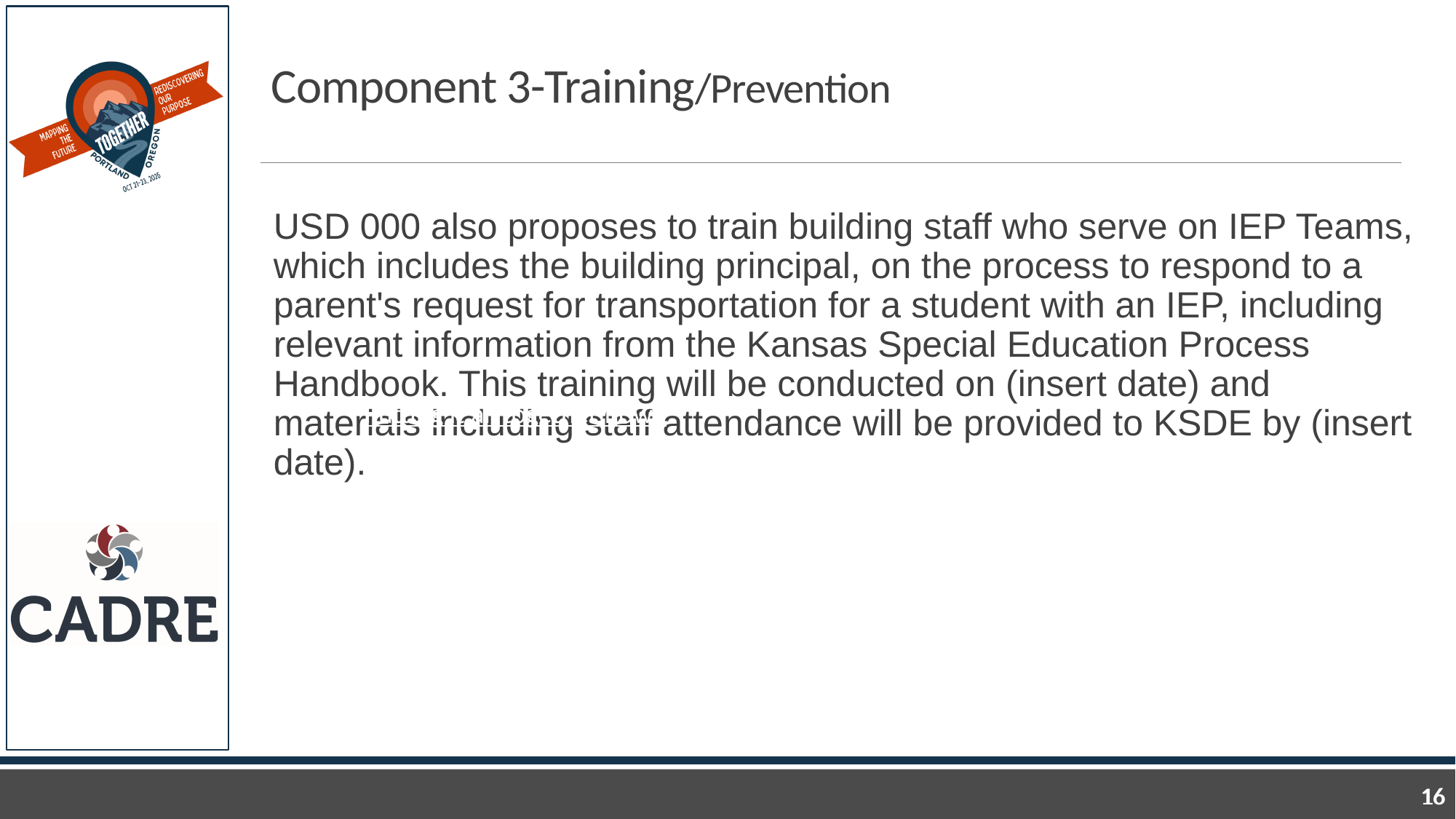

# Component 3-Training/Prevention
USD 000 also proposes to train building staff who serve on IEP Teams, which includes the building principal, on the process to respond to a parent's request for transportation for a student with an IEP, including relevant information from the Kansas Special Education Process Handbook. This training will be conducted on (insert date) and materials including staff attendance will be provided to KSDE by (insert date).

Putting it all together now: